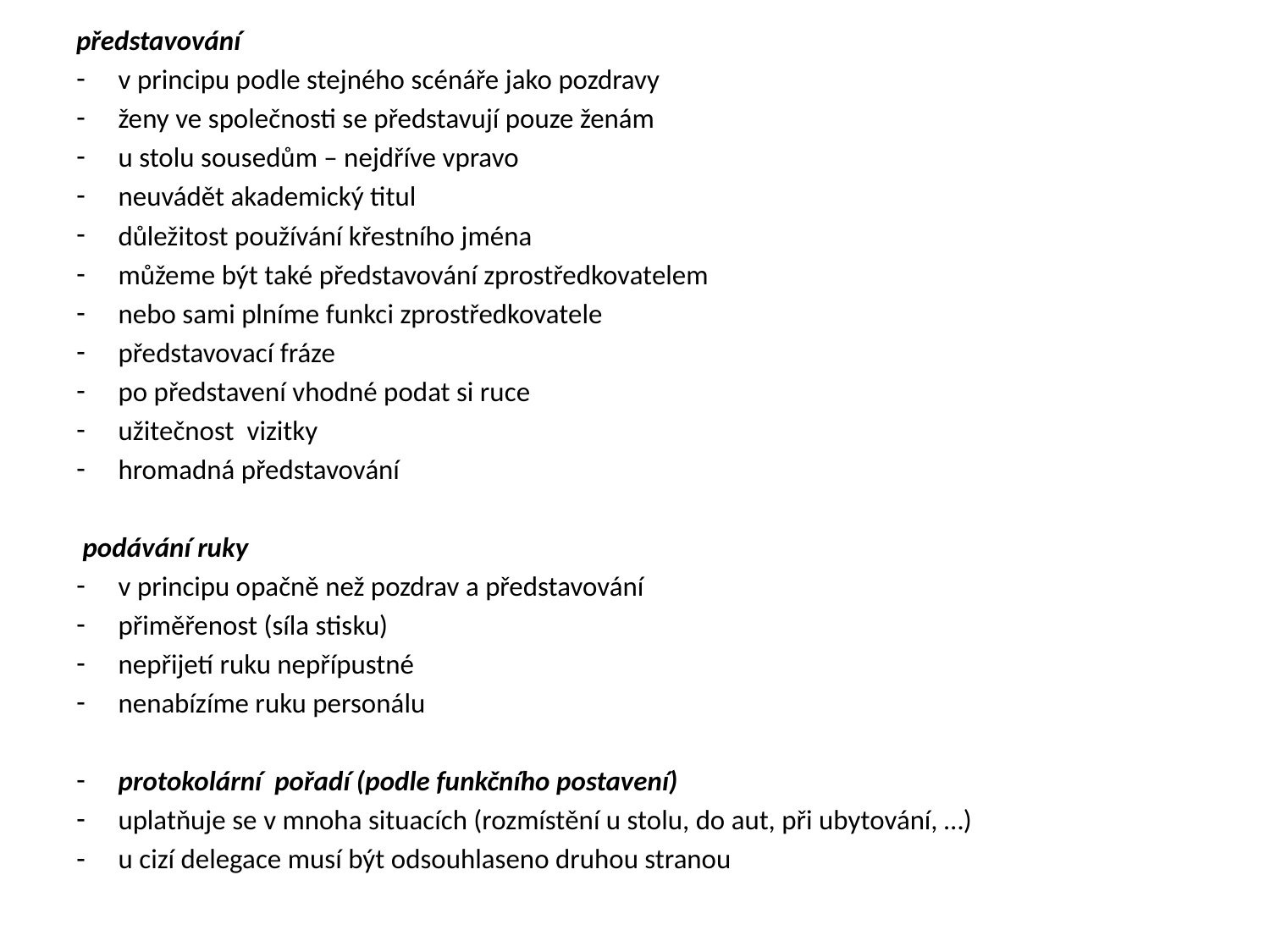

#
představování
v principu podle stejného scénáře jako pozdravy
ženy ve společnosti se představují pouze ženám
u stolu sousedům – nejdříve vpravo
neuvádět akademický titul
důležitost používání křestního jména
můžeme být také představování zprostředkovatelem
nebo sami plníme funkci zprostředkovatele
představovací fráze
po představení vhodné podat si ruce
užitečnost  vizitky
hromadná představování

 podávání ruky
v principu opačně než pozdrav a představování
přiměřenost (síla stisku)
nepřijetí ruku nepřípustné
nenabízíme ruku personálu

protokolární  pořadí (podle funkčního postavení)
uplatňuje se v mnoha situacích (rozmístění u stolu, do aut, při ubytování, …)
u cizí delegace musí být odsouhlaseno druhou stranou